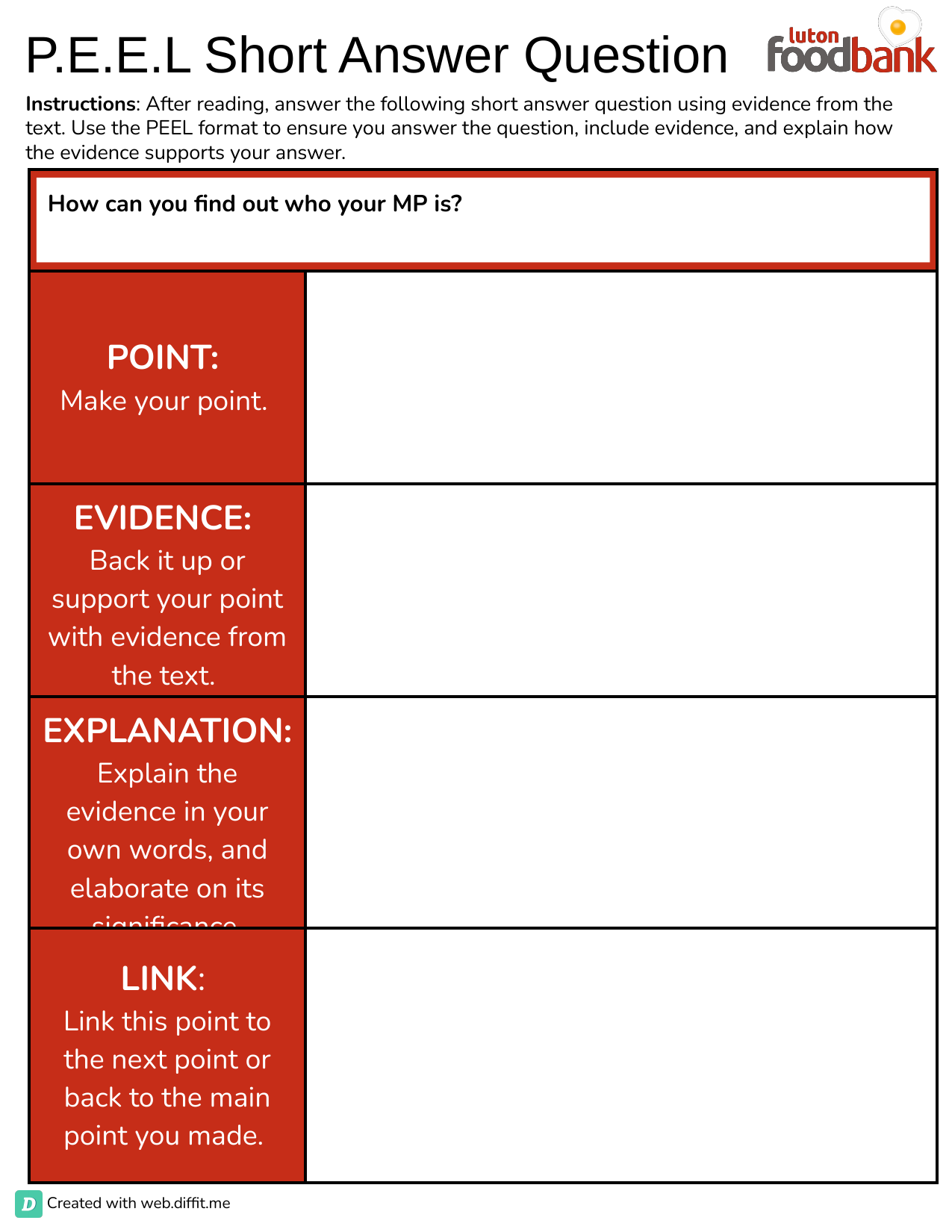

How can you find out who your MP is?